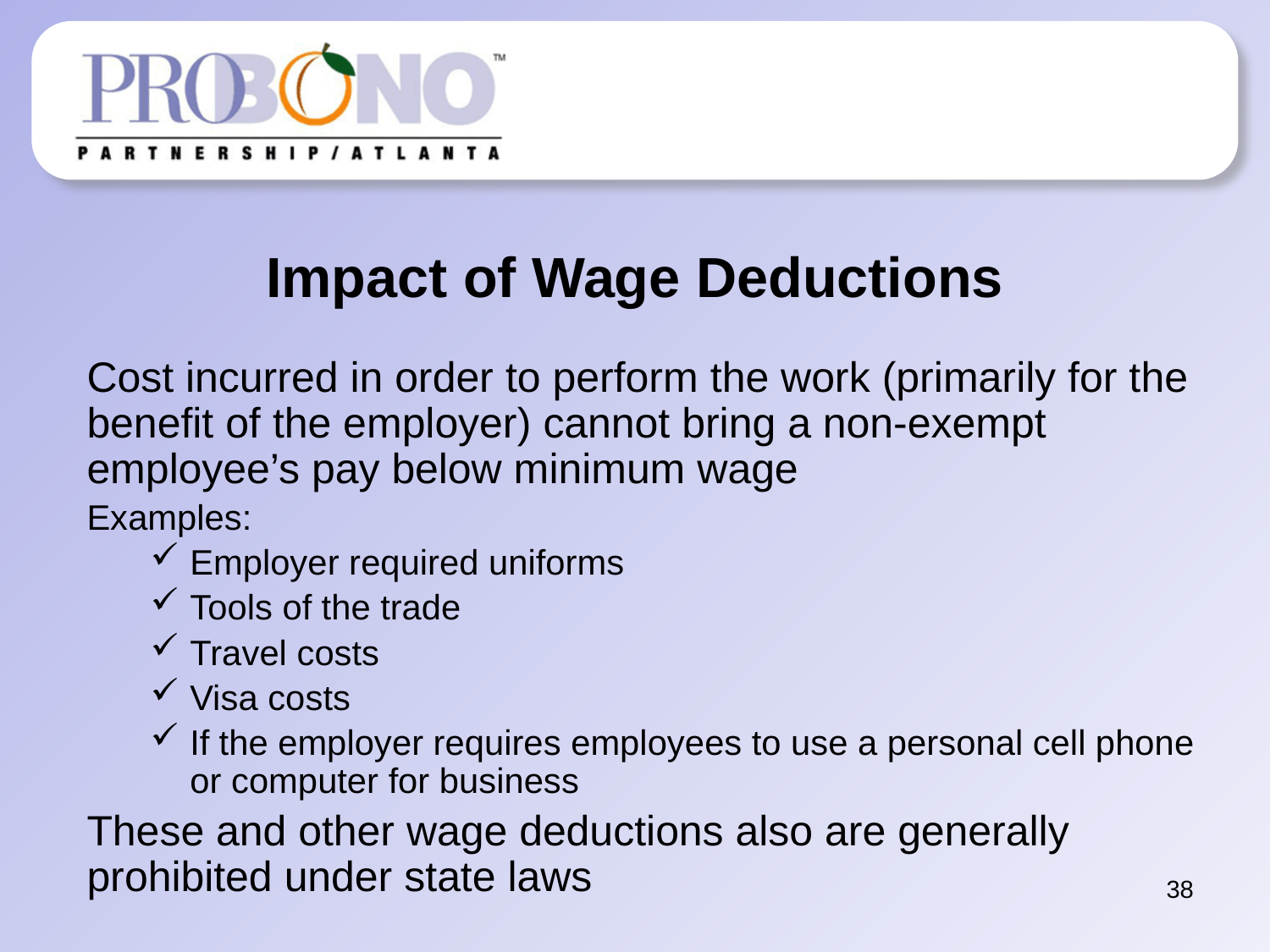

# Impact of Wage Deductions
Cost incurred in order to perform the work (primarily for the benefit of the employer) cannot bring a non-exempt employee’s pay below minimum wage
Examples:
Employer required uniforms
Tools of the trade
Travel costs
Visa costs
If the employer requires employees to use a personal cell phone or computer for business
These and other wage deductions also are generally prohibited under state laws

38